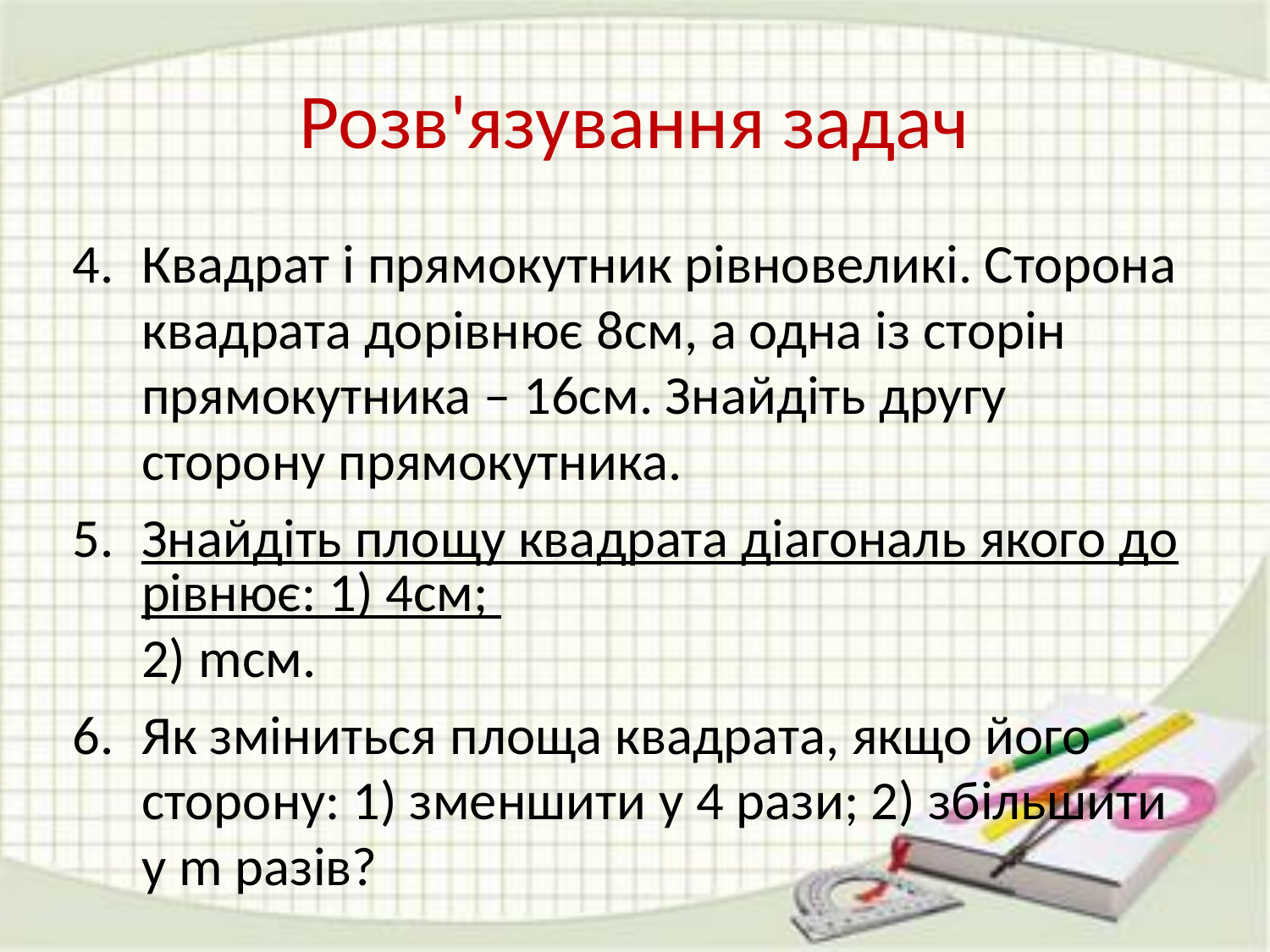

# Розв'язування задач
Квадрат і прямокутник рівновеликі. Сторона квадрата дорівнює 8см, а одна із сторін прямокутника – 16см. Знайдіть другу сторону прямокутника.
Знайдіть площу квадрата діагональ якого дорівнює: 1) 4см; 2) mсм.
Як зміниться площа квадрата, якщо його сторону: 1) зменшити у 4 рази; 2) збільшити у m разів?